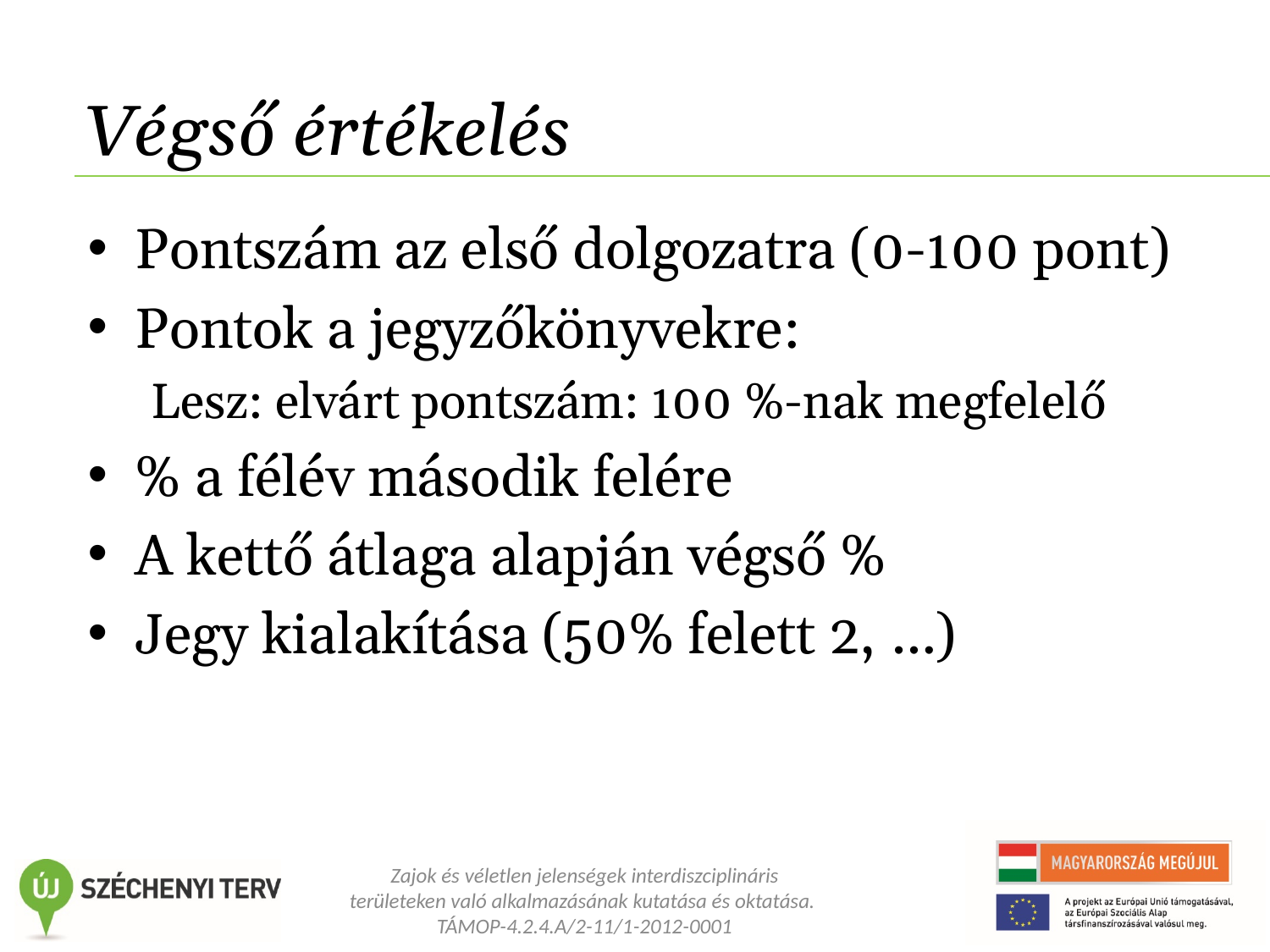

# Végső értékelés
Pontszám az első dolgozatra (0-100 pont)
Pontok a jegyzőkönyvekre:
Lesz: elvárt pontszám: 100 %-nak megfelelő
% a félév második felére
A kettő átlaga alapján végső %
Jegy kialakítása (50% felett 2, …)